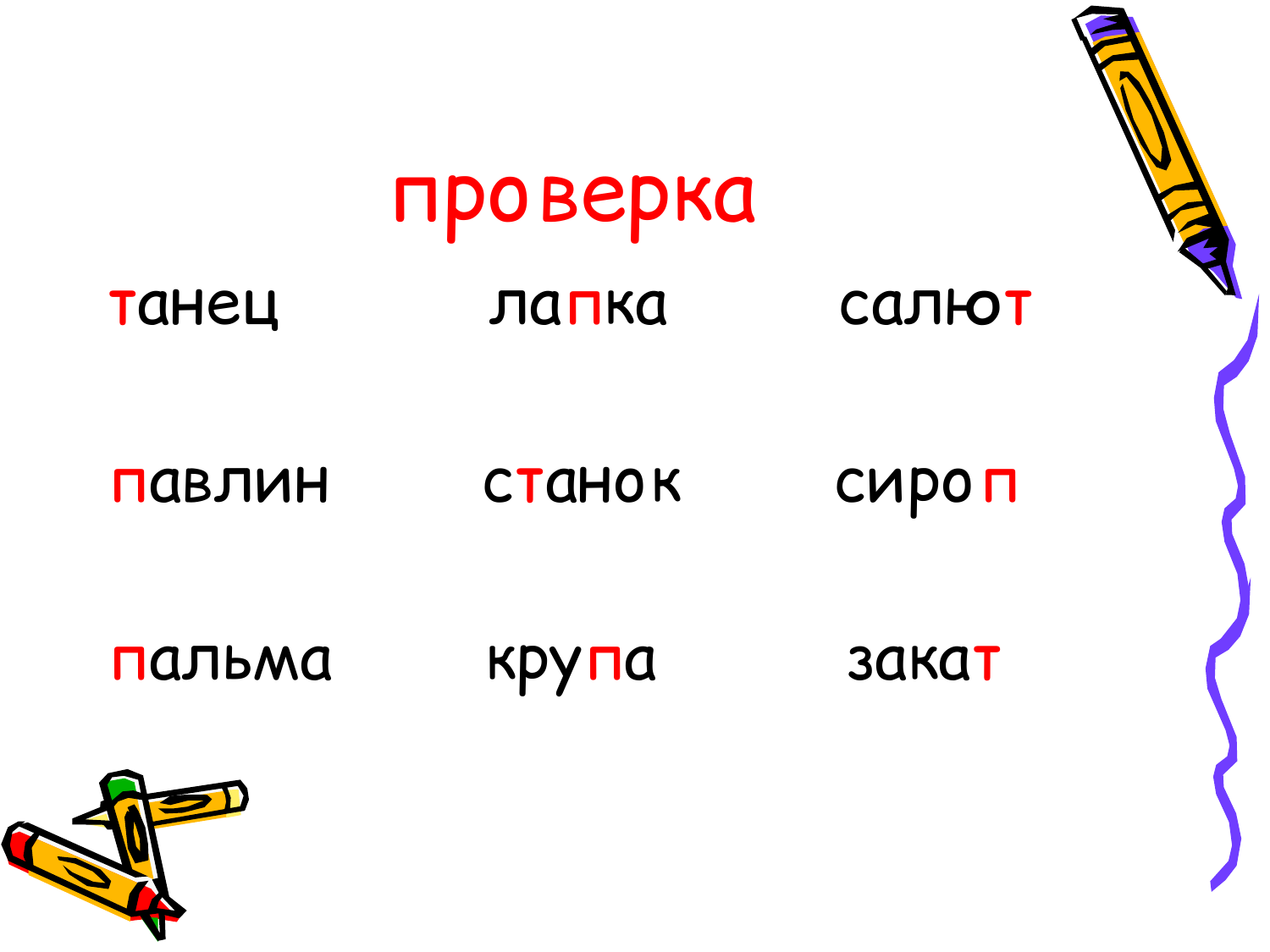

# проверка
танец           лапка         салют

павлин        станок        сироп

пальма        крупа          закат